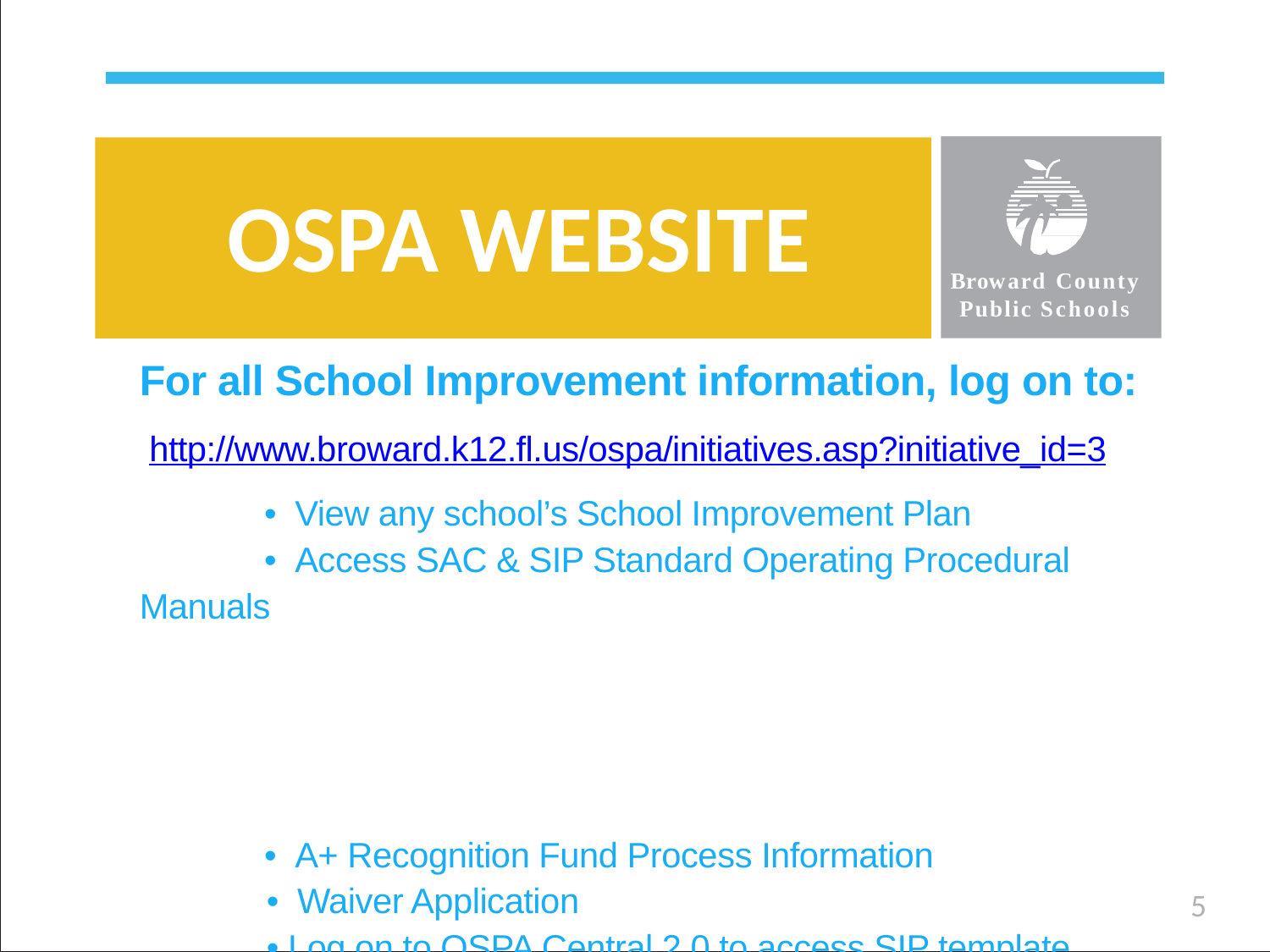

OSPA WEBSITE

Broward County Public Schools
For all School Improvement information, log on to:

 http://www.broward.k12.fl.us/ospa/initiatives.asp?initiative_id=3

	•  View any school’s School Improvement Plan
	•  Access SAC & SIP Standard Operating Procedural Manuals

	•  A+ Recognition Fund Process Information
		•  Waiver Application
		• Log on to OSPA Central 2.0 to access SIP template

5